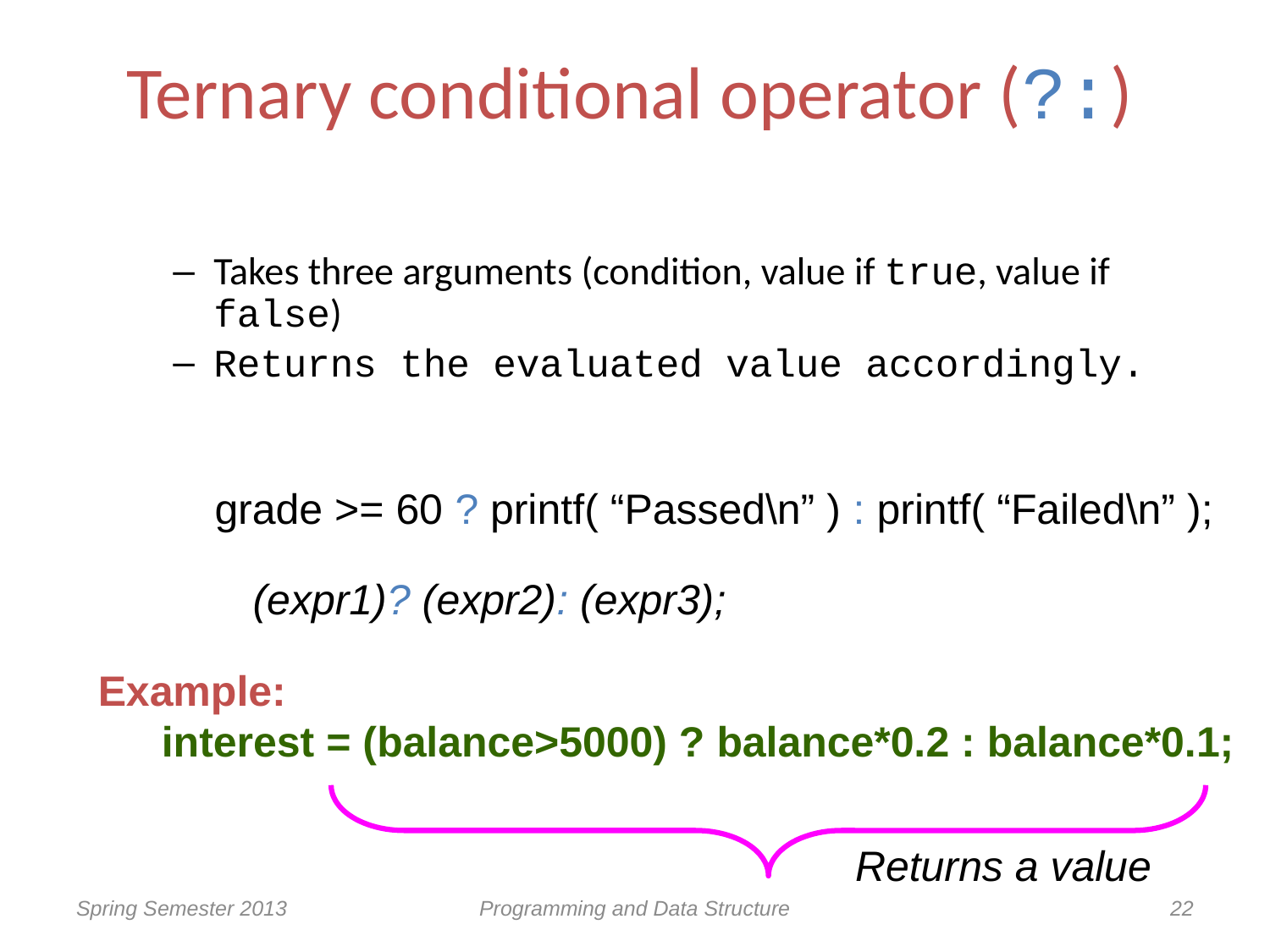

# Ternary conditional operator (?:)

Takes three arguments (condition, value if true, value if false)
Returns the evaluated value accordingly.

grade >= 60 ? printf( “Passed\n” ) : printf( “Failed\n” );

(expr1)? (expr2): (expr3);
Example:
interest = (balance>5000) ? balance*0.2 : balance*0.1;

Returns a value
Spring Semester 2013
Programming and Data Structure
22